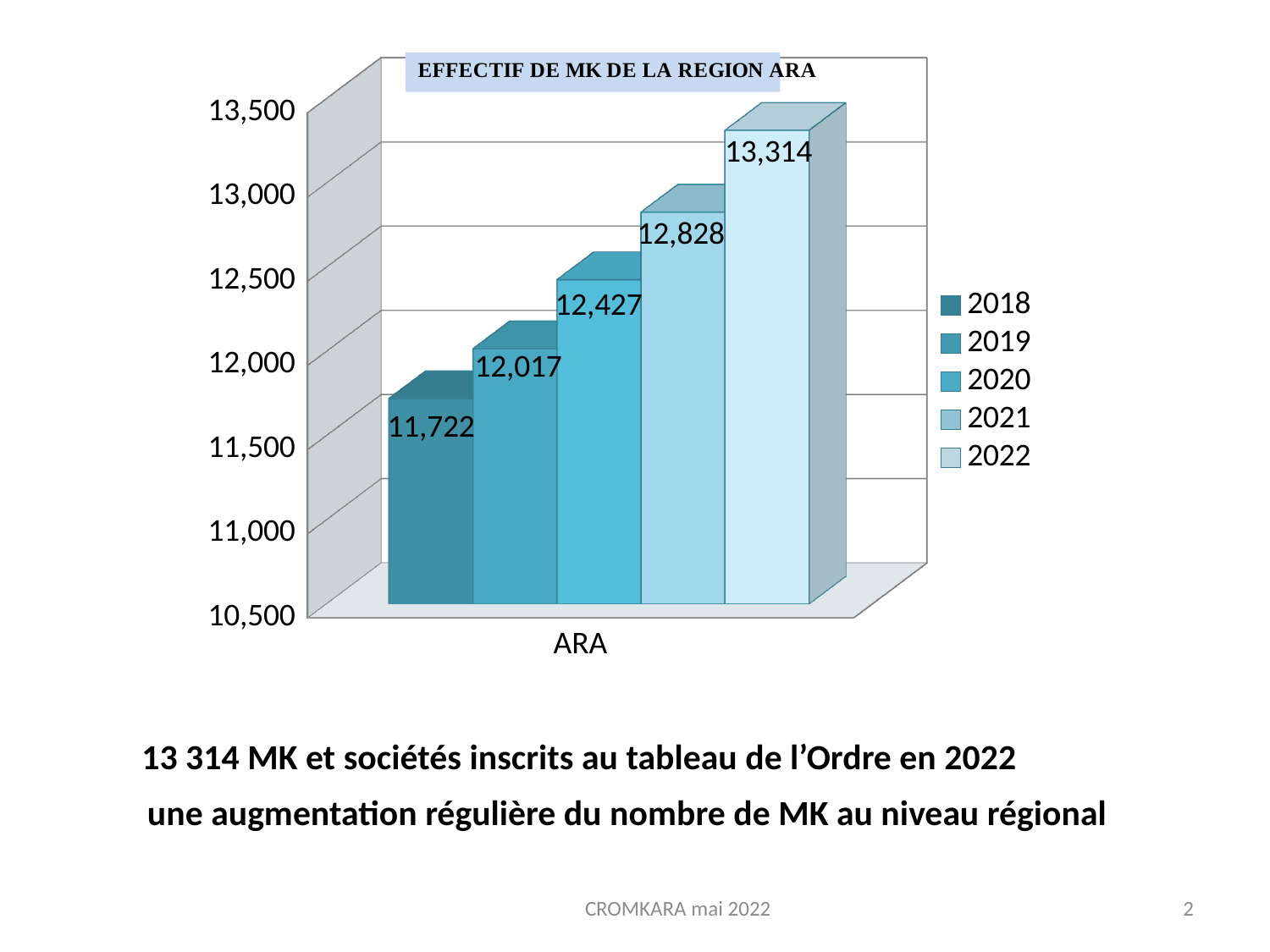

[unsupported chart]

# 13 314 MK et sociétés inscrits au tableau de l’Ordre en 2022
 une augmentation régulière du nombre de MK au niveau régional
CROMKARA mai 2022
2